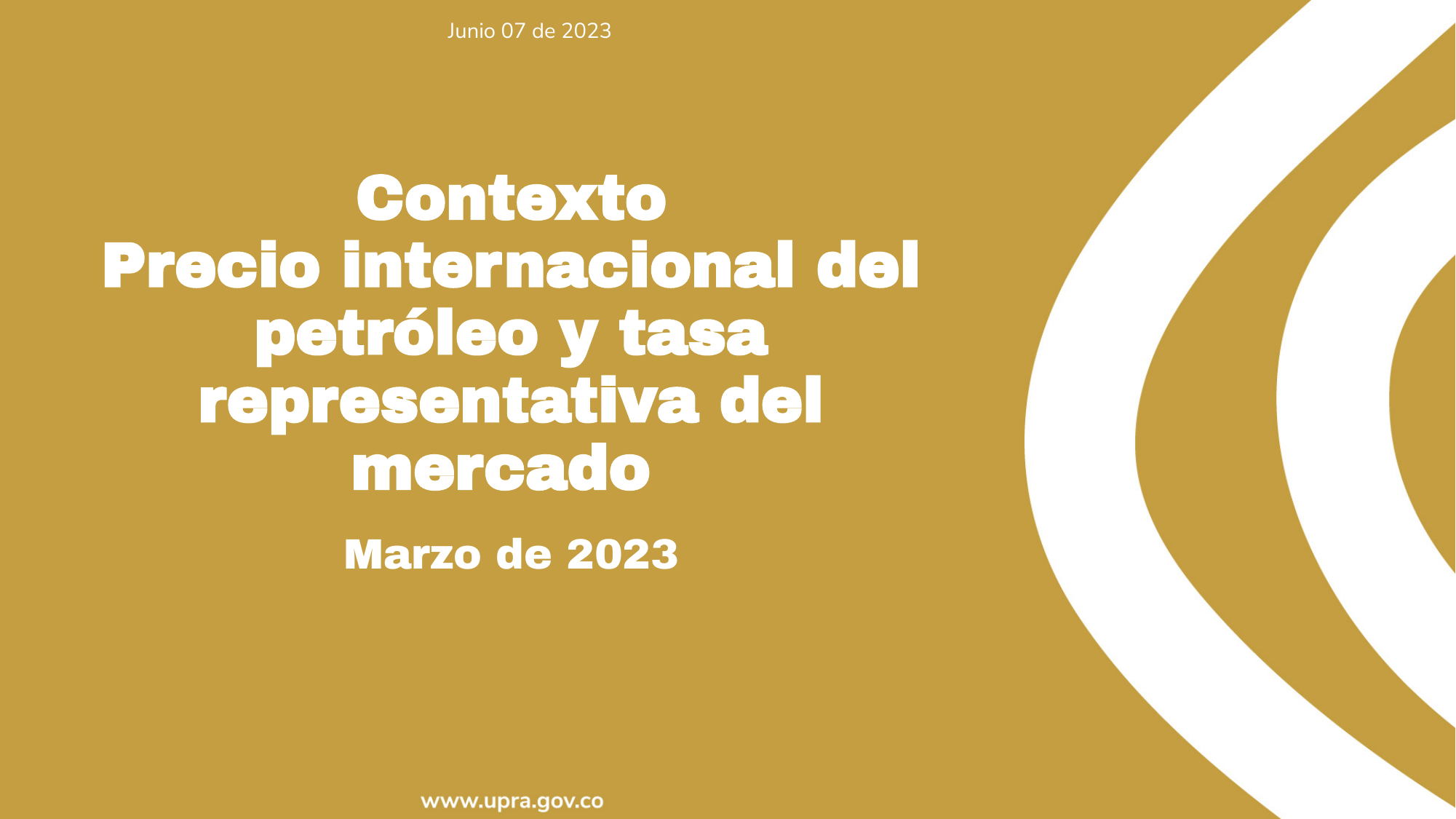

Junio 07 de 2023
Contexto
Precio internacional del petróleo y tasa representativa del mercado
Marzo de 2023